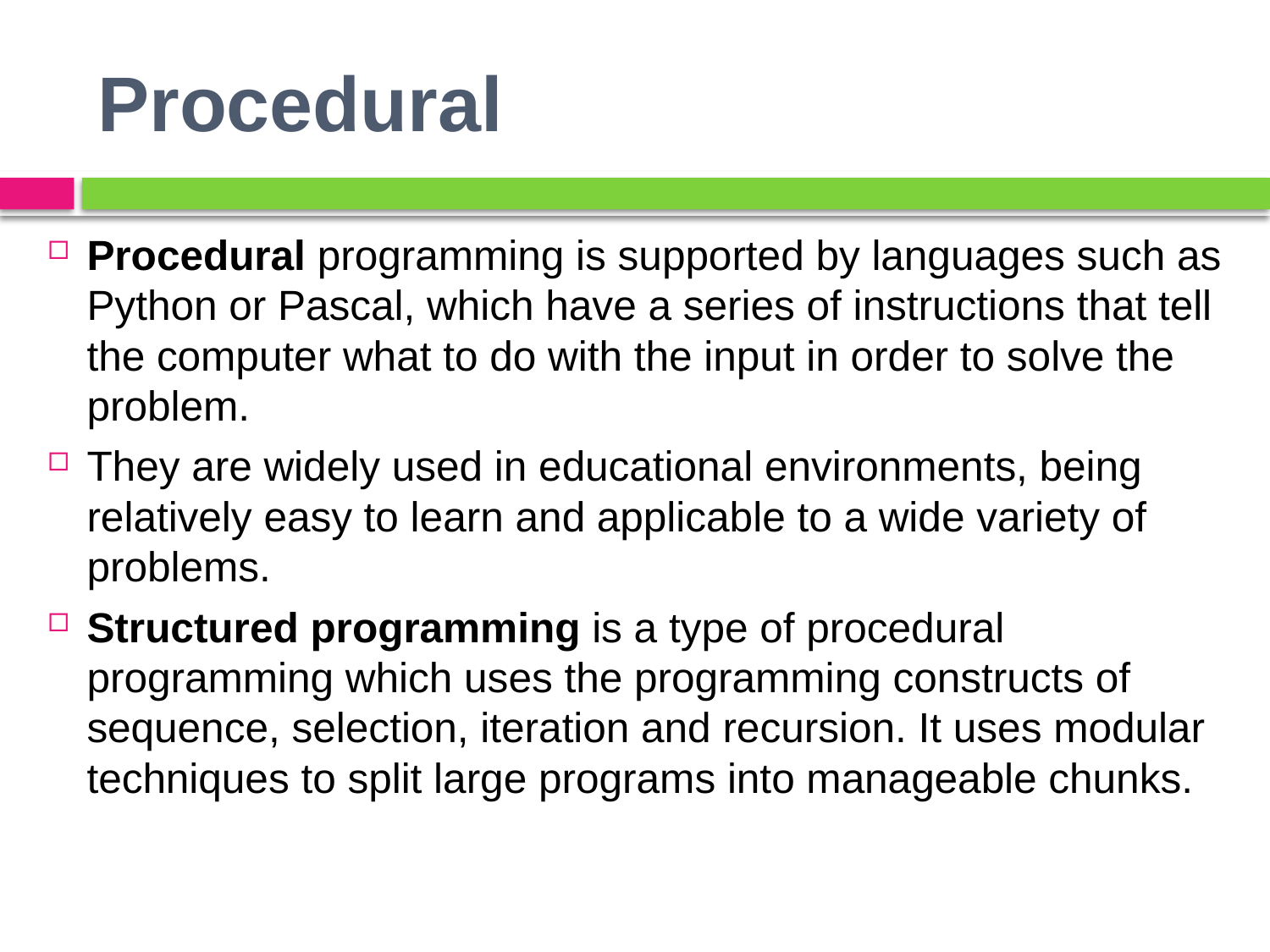

# Procedural
Procedural programming is supported by languages such as Python or Pascal, which have a series of instructions that tell the computer what to do with the input in order to solve the problem.
They are widely used in educational environments, being relatively easy to learn and applicable to a wide variety of problems.
Structured programming is a type of procedural programming which uses the programming constructs of sequence, selection, iteration and recursion. It uses modular techniques to split large programs into manageable chunks.